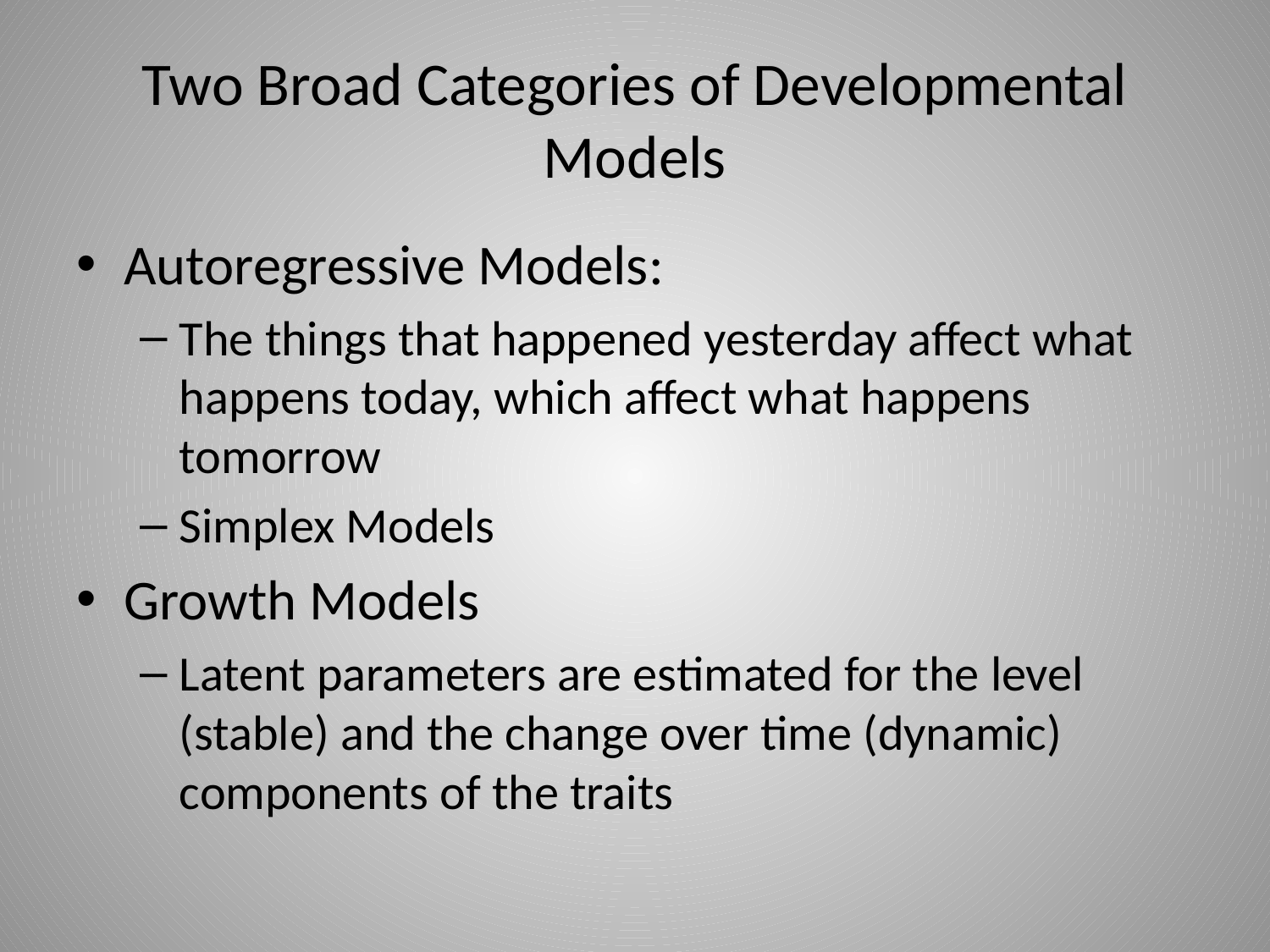

# Two Broad Categories of Developmental Models
Autoregressive Models:
The things that happened yesterday affect what happens today, which affect what happens tomorrow
Simplex Models
Growth Models
Latent parameters are estimated for the level (stable) and the change over time (dynamic) components of the traits